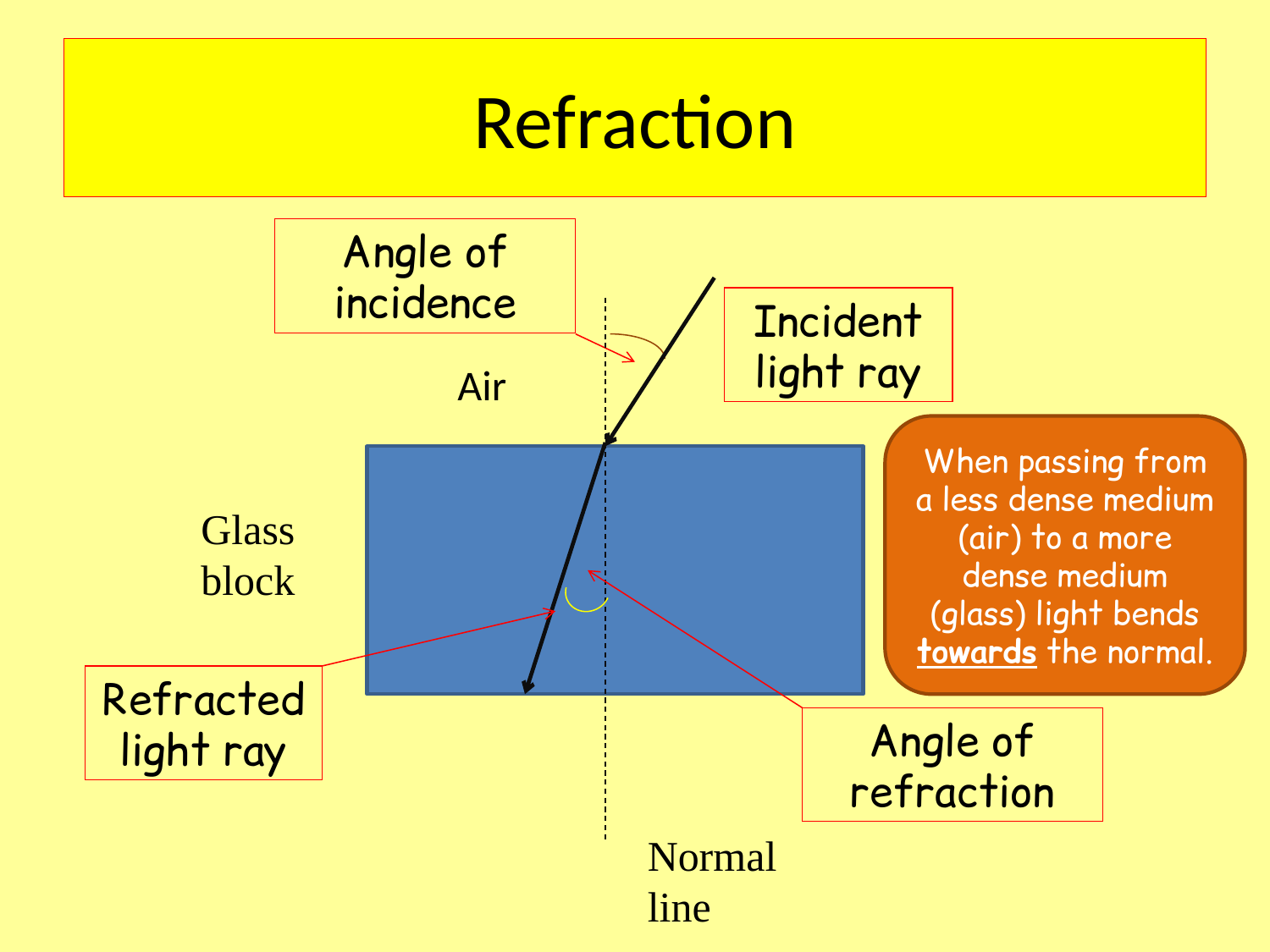

# Refraction
Angle of incidence
Incident light ray

Air
When passing from a less dense medium (air) to a more dense medium (glass) light bends towards the normal.

Glass block

Refracted light ray
Angle of refraction
Normal line